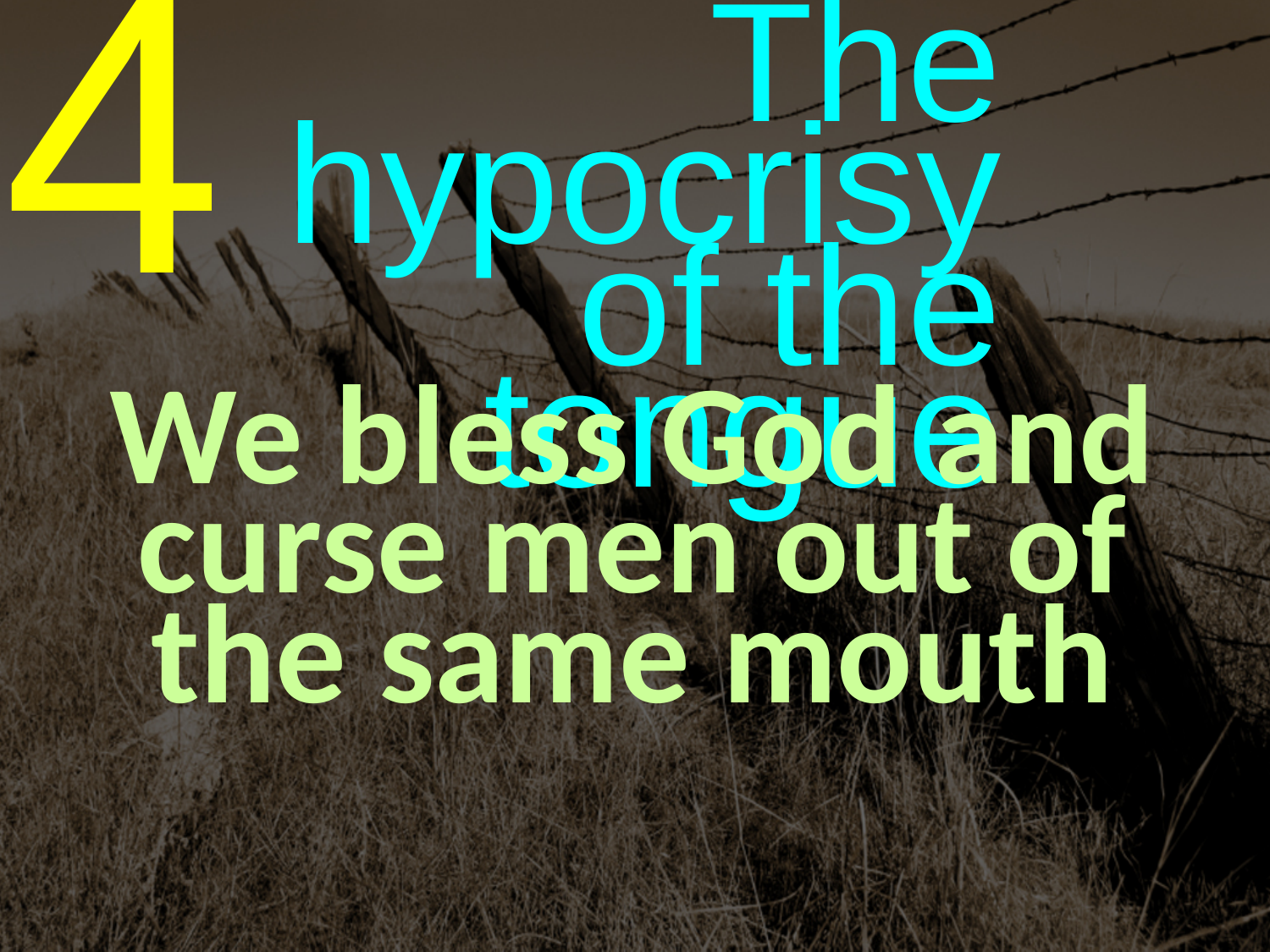

4
The hypocrisy
of the tongue
We bless God and curse men out of the same mouth